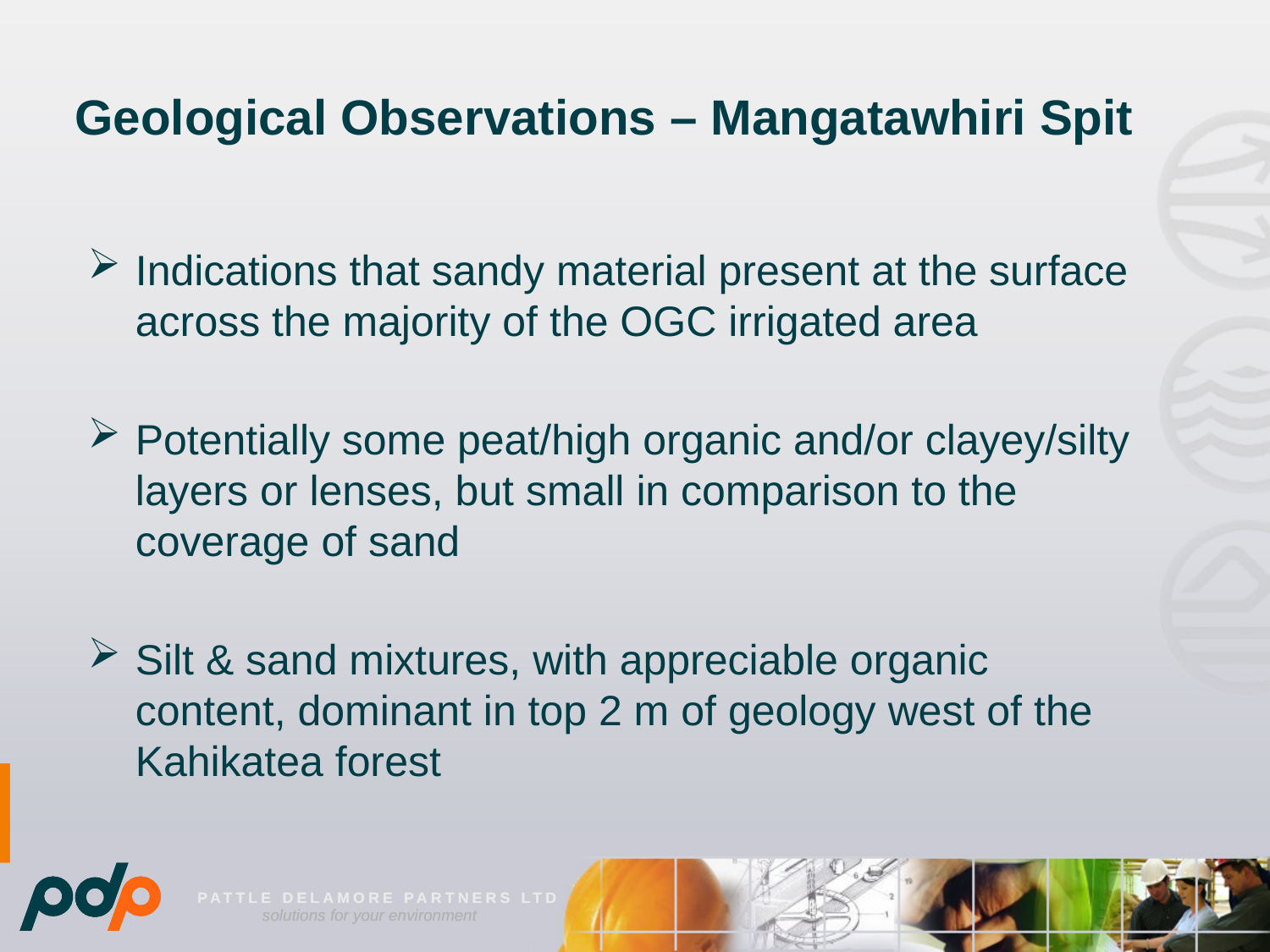

# Geological Observations – Mangatawhiri Spit
Indications that sandy material present at the surface across the majority of the OGC irrigated area

Potentially some peat/high organic and/or clayey/silty layers or lenses, but small in comparison to the coverage of sand

Silt & sand mixtures, with appreciable organic content, dominant in top 2 m of geology west of the Kahikatea forest